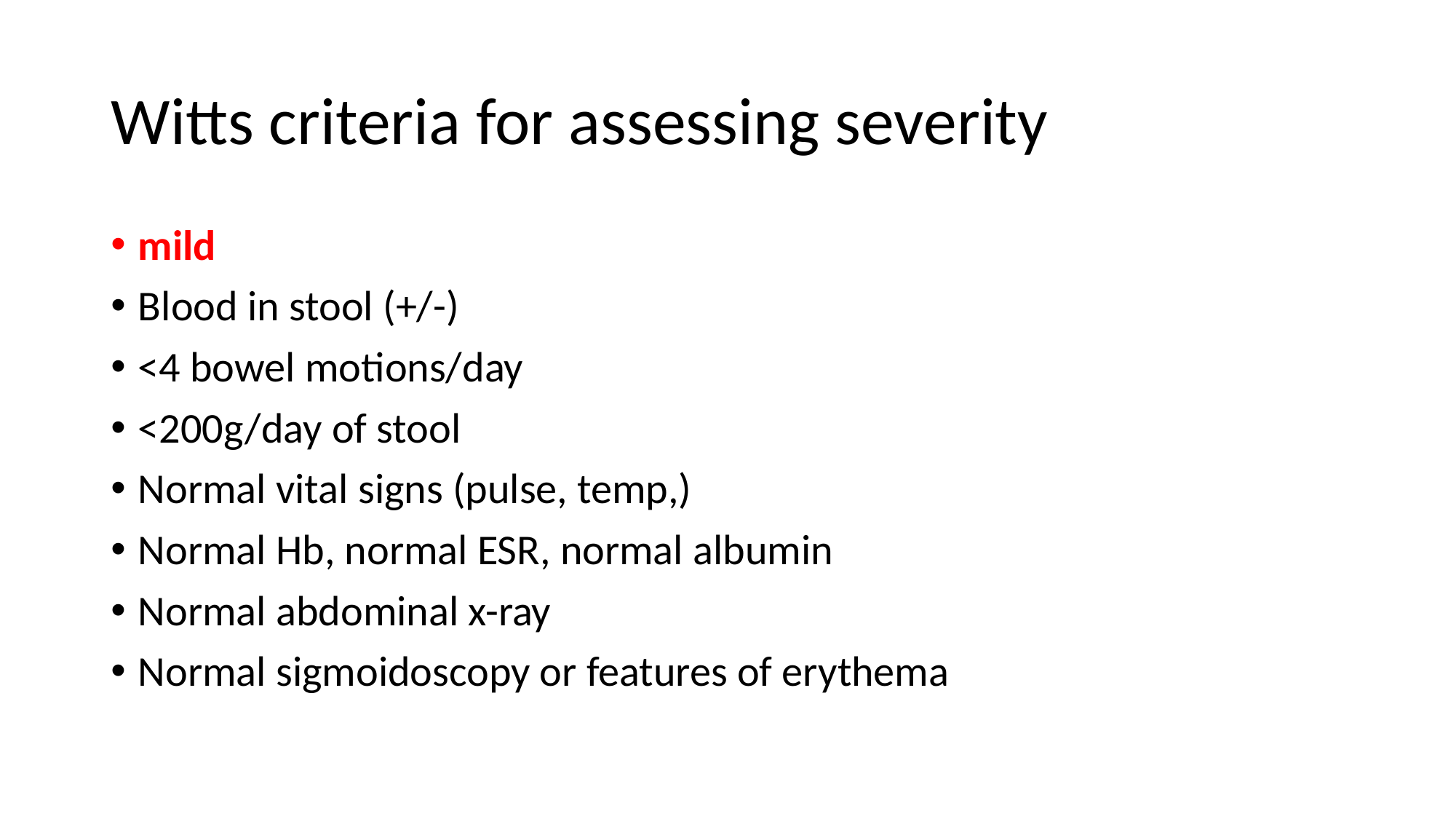

# Witts criteria for assessing severity
mild
Blood in stool (+/-)
<4 bowel motions/day
<200g/day of stool
Normal vital signs (pulse, temp,)
Normal Hb, normal ESR, normal albumin
Normal abdominal x-ray
Normal sigmoidoscopy or features of erythema